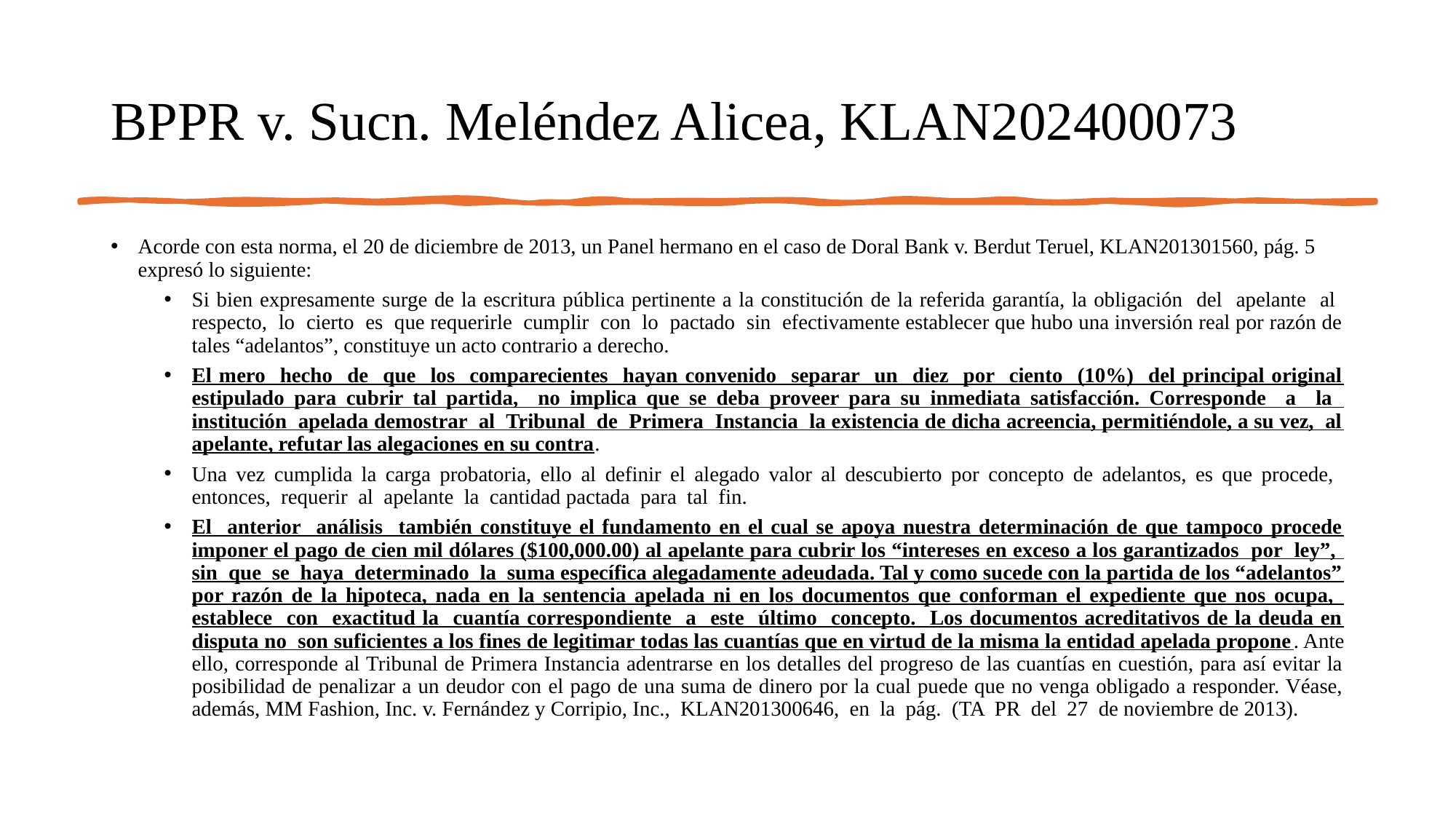

# BPPR v. Sucn. Meléndez Alicea, KLAN202400073

Acorde con esta norma, el 20 de diciembre de 2013, un Panel hermano en el caso de Doral Bank v. Berdut Teruel, KLAN201301560, pág. 5 expresó lo siguiente:
Si bien expresamente surge de la escritura pública pertinente a la constitución de la referida garantía, la obligación  del  apelante  al  respecto,  lo  cierto  es  que requerirle  cumplir  con  lo  pactado  sin  efectivamente establecer que hubo una inversión real por razón de tales “adelantos”, constituye un acto contrario a derecho.
El mero  hecho  de  que  los  comparecientes  hayan convenido  separar  un  diez  por  ciento  (10%)  del principal original estipulado para cubrir tal partida,  no implica que se deba proveer para su inmediata satisfacción. Corresponde  a  la  institución  apelada demostrar  al  Tribunal  de  Primera  Instancia  la existencia de dicha acreencia, permitiéndole, a su vez,  al apelante, refutar las alegaciones en su contra.
Una vez cumplida la carga probatoria, ello al definir el alegado valor al descubierto por concepto de adelantos, es que procede,  entonces,  requerir  al  apelante  la  cantidad pactada  para  tal  fin.
El  anterior  análisis  también constituye el fundamento en el cual se apoya nuestra determinación de que tampoco procede imponer el pago de cien mil dólares ($100,000.00) al apelante para cubrir los “intereses en exceso a los garantizados  por  ley”,  sin  que  se  haya  determinado  la  suma específica alegadamente adeudada. Tal y como sucede con la partida de los “adelantos” por razón de la hipoteca, nada en la sentencia apelada ni en los documentos que conforman el expediente que nos ocupa,  establece  con  exactitud la  cuantía correspondiente  a  este  último  concepto.  Los documentos acreditativos de la deuda en disputa no  son suficientes a los fines de legitimar todas las cuantías que en virtud de la misma la entidad apelada propone. Ante ello, corresponde al Tribunal de Primera Instancia adentrarse en los detalles del progreso de las cuantías en cuestión, para así evitar la posibilidad de penalizar a un deudor con el pago de una suma de dinero por la cual puede que no venga obligado a responder. Véase, además, MM Fashion, Inc. v. Fernández y Corripio, Inc.,  KLAN201300646,  en  la  pág.  (TA  PR  del  27  de noviembre de 2013).